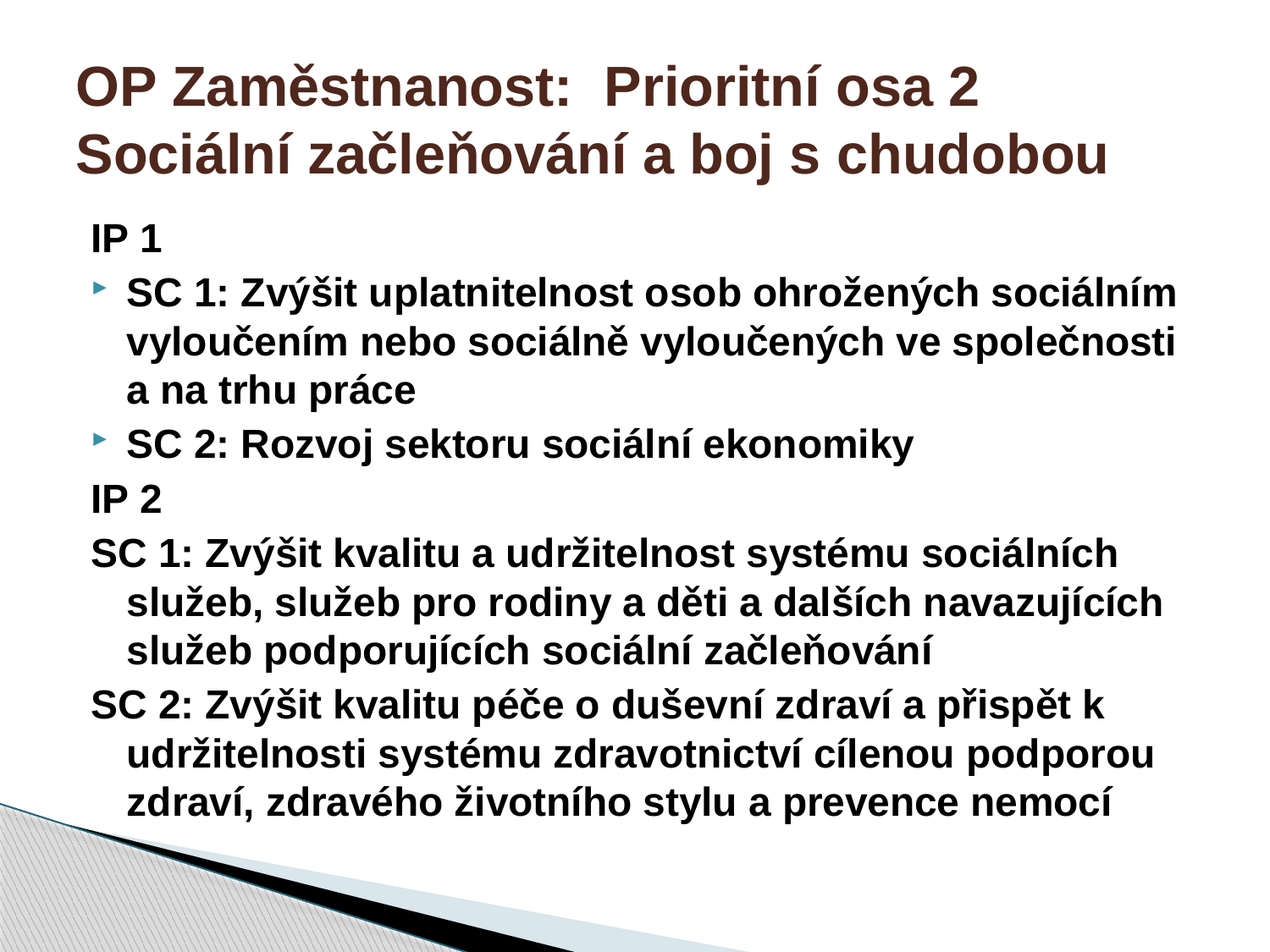

# OP Zaměstnanost:  Prioritní osa 2 Sociální začleňování a boj s chudobou
IP 1
SC 1: Zvýšit uplatnitelnost osob ohrožených sociálním vyloučením nebo sociálně vyloučených ve společnosti a na trhu práce
SC 2: Rozvoj sektoru sociální ekonomiky
IP 2
SC 1: Zvýšit kvalitu a udržitelnost systému sociálních služeb, služeb pro rodiny a děti a dalších navazujících služeb podporujících sociální začleňování
SC 2: Zvýšit kvalitu péče o duševní zdraví a přispět k udržitelnosti systému zdravotnictví cílenou podporou zdraví, zdravého životního stylu a prevence nemocí